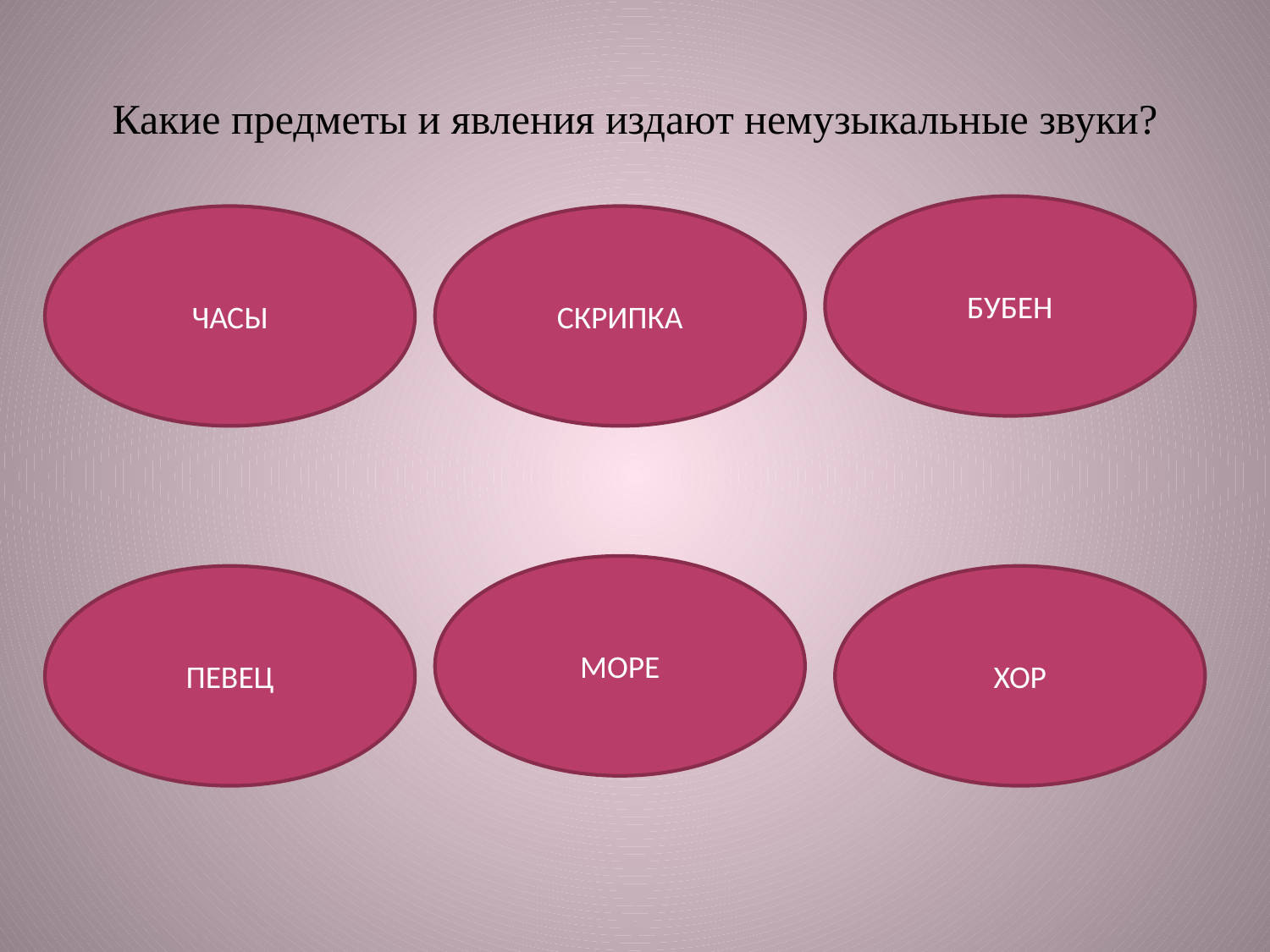

# Какие предметы и явления издают немузыкальные звуки?
БУБЕН
ЧАСЫ
СКРИПКА
МОРЕ
ПЕВЕЦ
ХОР